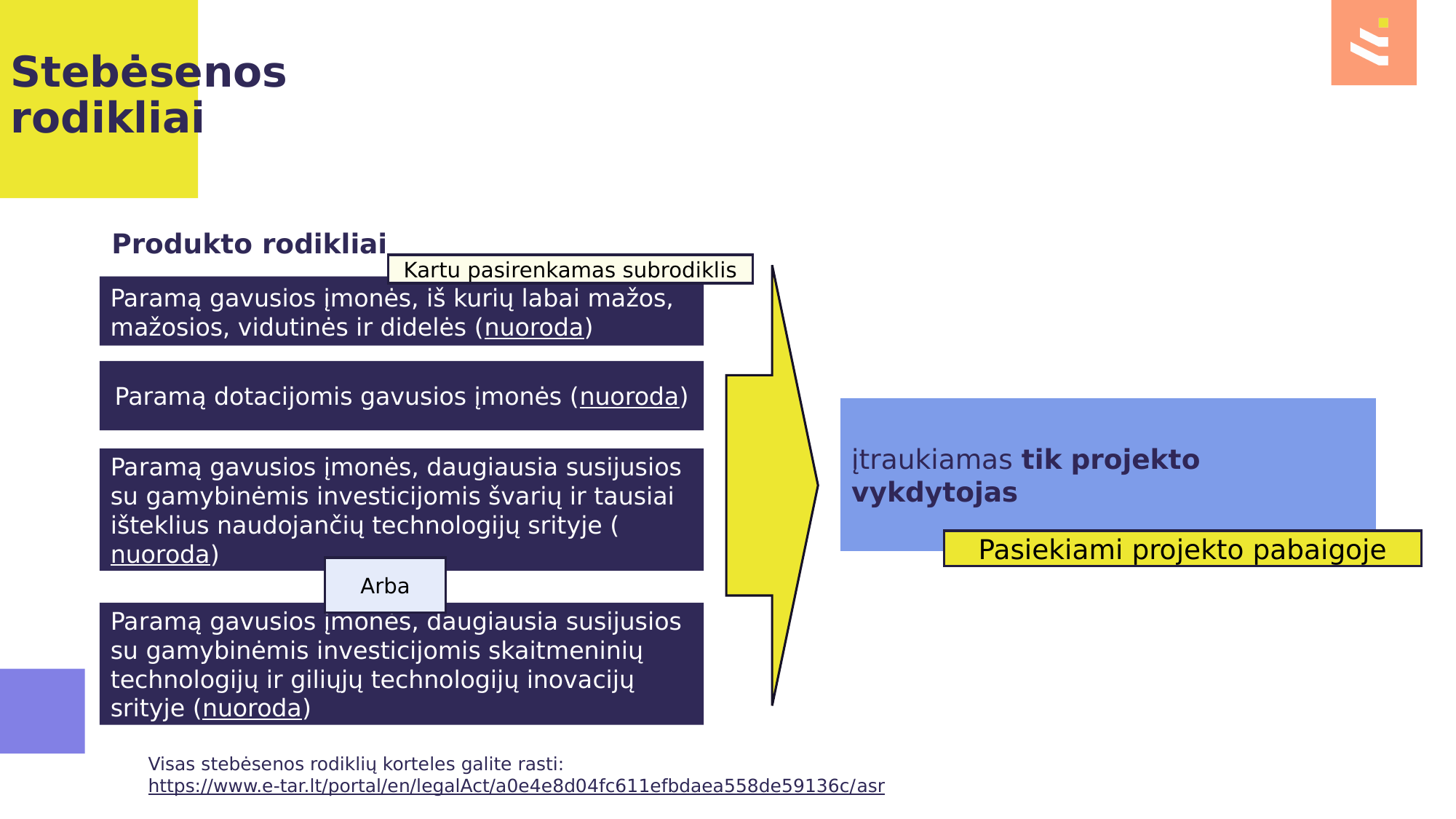

Stebėsenos rodikliai
Produkto rodikliai
Kartu pasirenkamas subrodiklis

Paramą gavusios įmonės, iš kurių labai mažos, mažosios, vidutinės ir didelės (nuoroda)
Paramą dotacijomis gavusios įmonės (nuoroda)
įtraukiamas tik projekto vykdytojas
Paramą gavusios įmonės, daugiausia susijusios su gamybinėmis investicijomis švarių ir tausiai išteklius naudojančių technologijų srityje (nuoroda)
Pasiekiami projekto pabaigoje
Arba
Paramą gavusios įmonės, daugiausia susijusios su gamybinėmis investicijomis skaitmeninių technologijų ir giliųjų technologijų inovacijų srityje (nuoroda)
Visas stebėsenos rodiklių korteles galite rasti: https://www.e-tar.lt/portal/en/legalAct/a0e4e8d04fc611efbdaea558de59136c/asr